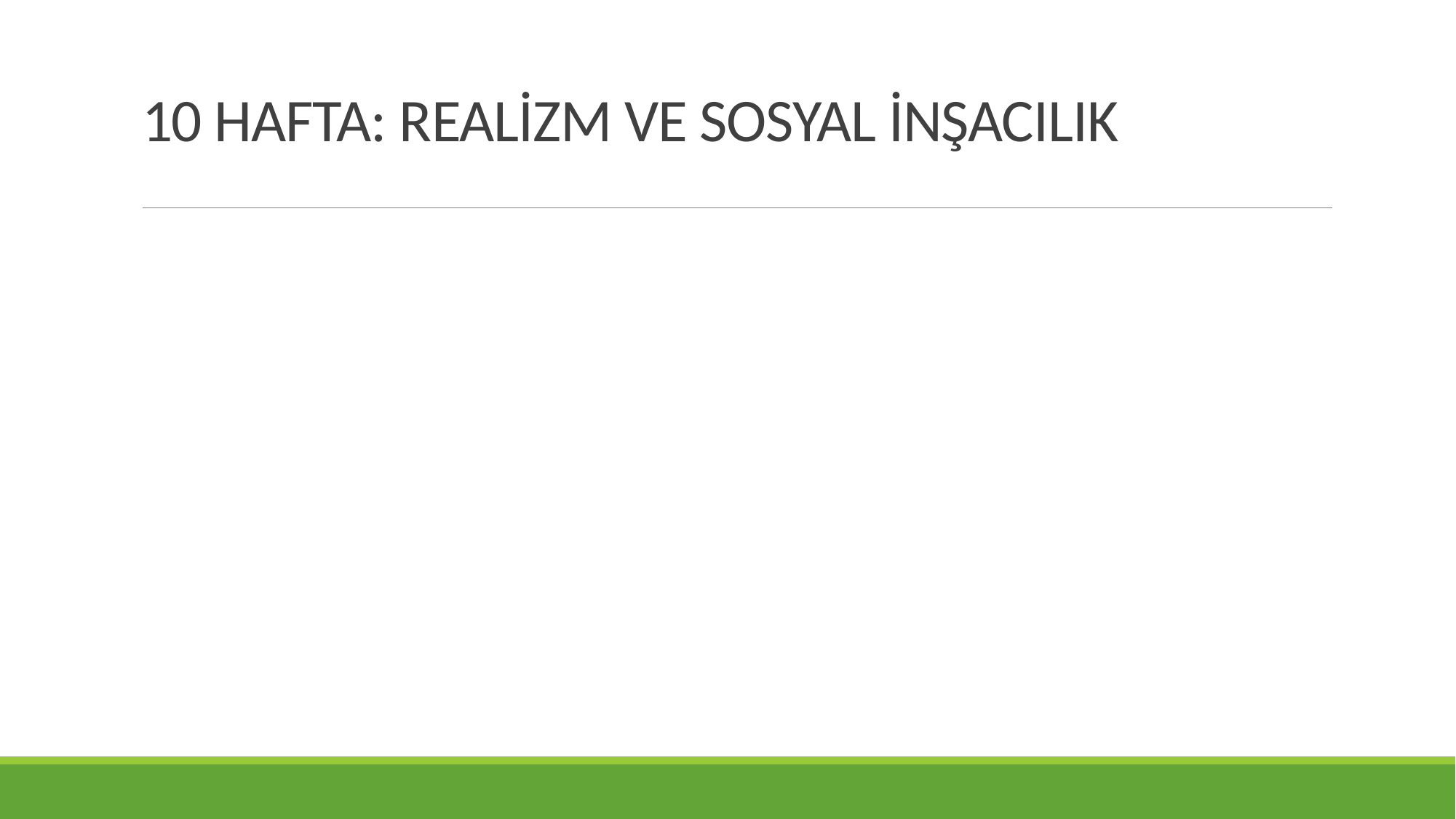

# 10 HAFTA: REALİZM VE SOSYAL İNŞACILIK